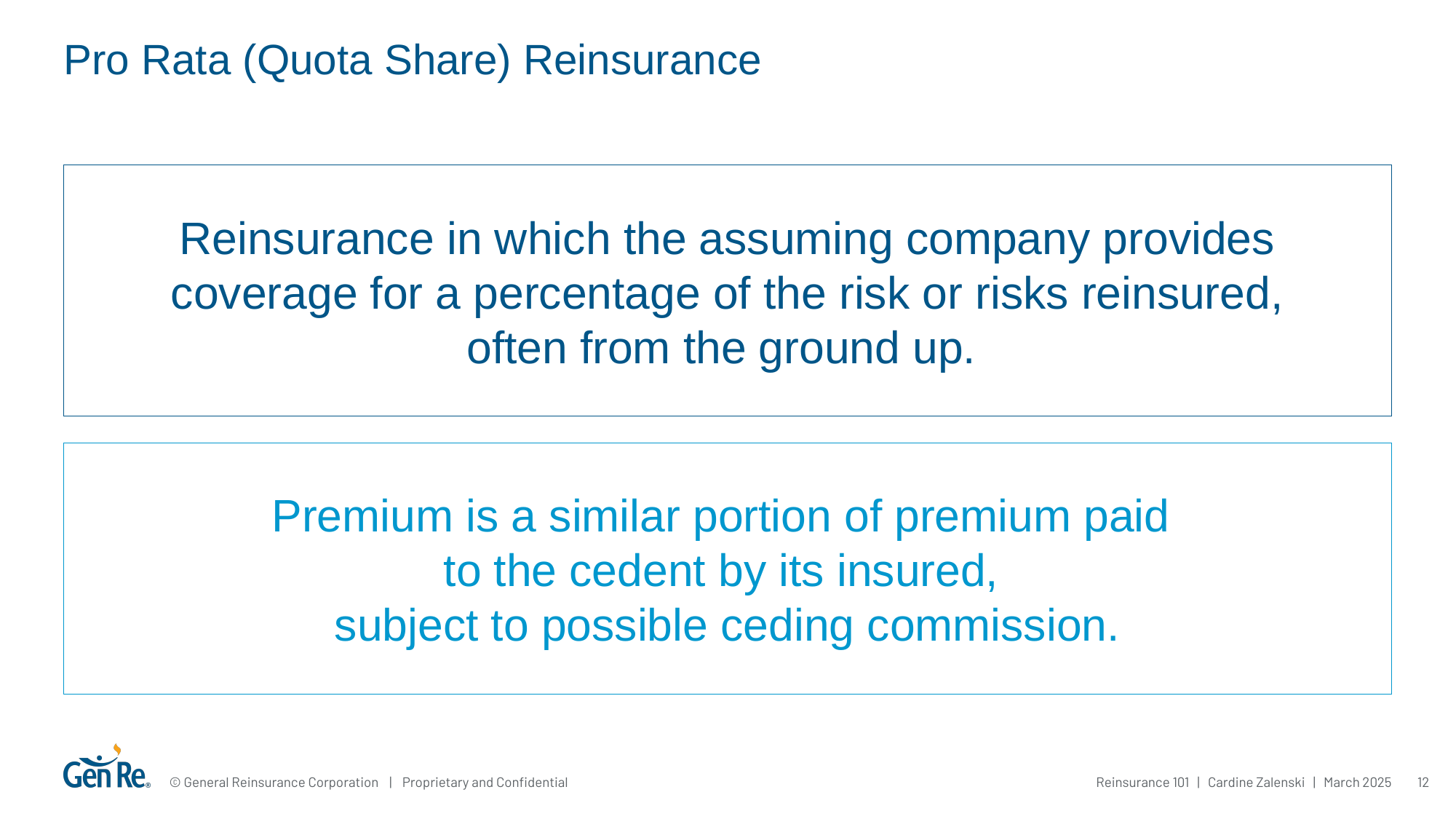

# Pro Rata (Quota Share) Reinsurance
Reinsurance in which the assuming company provides coverage for a percentage of the risk or risks reinsured, often from the ground up.
Premium is a similar portion of premium paid
to the cedent by its insured,
subject to possible ceding commission.
12
Reinsurance 101   |   Cardine Zalenski   |   March 2025